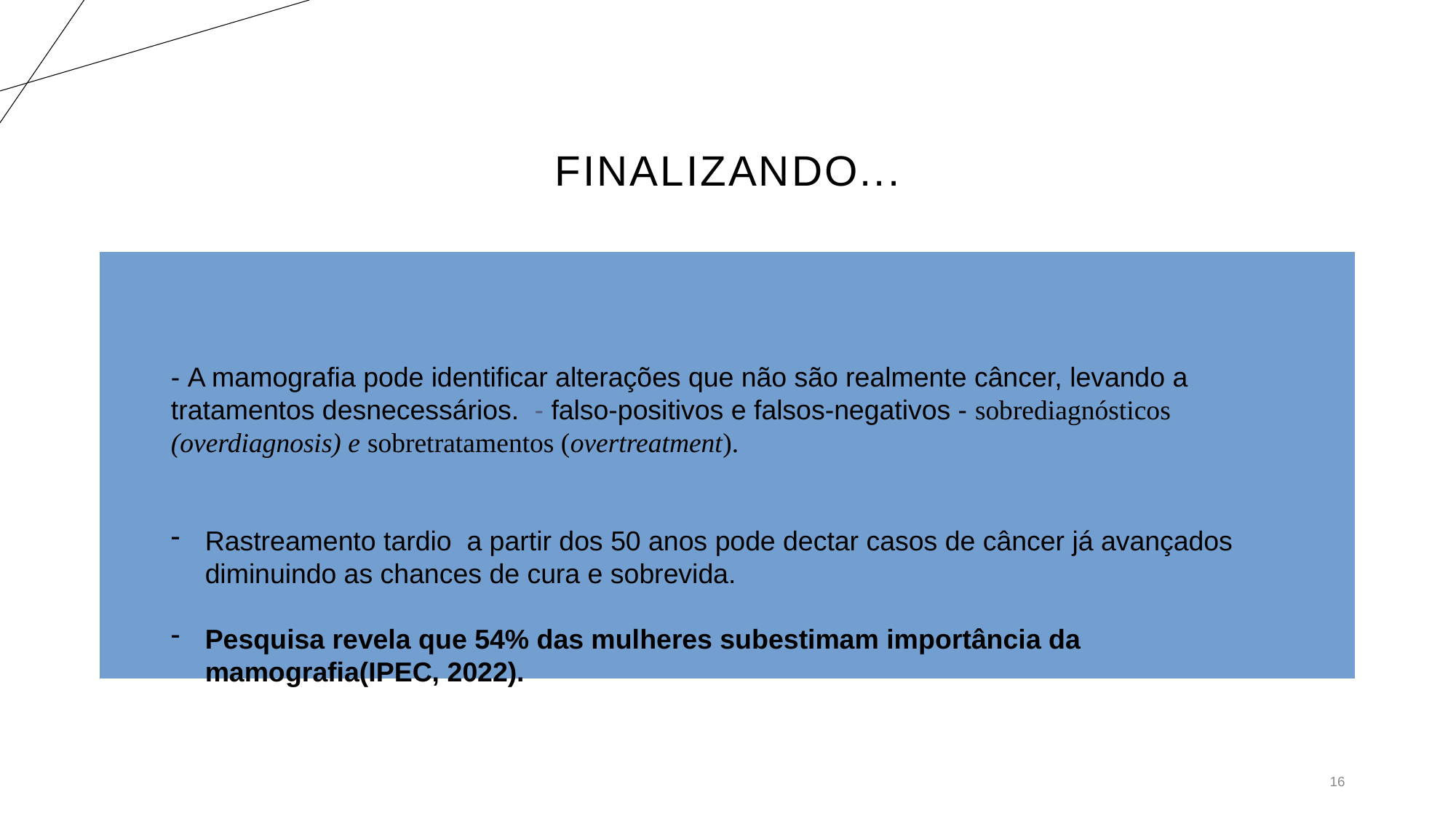

# Finalizando...
A discussão precisa ser aprofundada urgentemente:

- A mamografia pode identificar alterações que não são realmente câncer, levando a tratamentos desnecessários.  - falso-positivos e falsos-negativos - sobrediagnósticos (overdiagnosis) e sobretratamentos (overtreatment).

Rastreamento tardio  a partir dos 50 anos pode dectar casos de câncer já avançados diminuindo as chances de cura e sobrevida.

Pesquisa revela que 54% das mulheres subestimam importância da mamografia(IPEC, 2022).

16